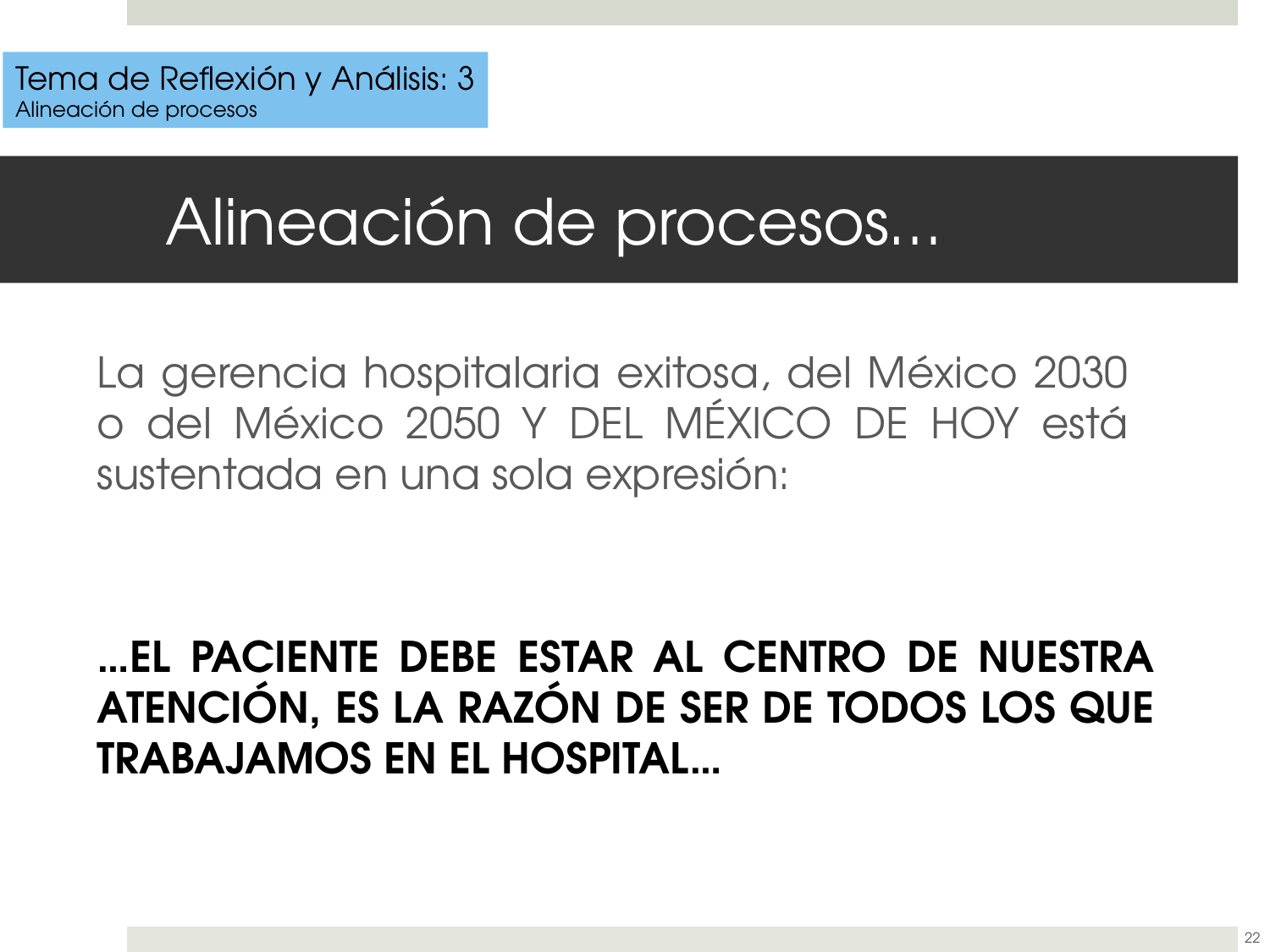

Tema de Reflexión y Análisis: 3
Alineación de procesos
# Alineación de procesos…
La gerencia hospitalaria exitosa, del México 2030 o del México 2050 Y DEL MÉXICO DE HOY está sustentada en una sola expresión:
…EL PACIENTE DEBE ESTAR AL CENTRO DE NUESTRA ATENCIÓN, ES LA RAZÓN DE SER DE TODOS LOS QUE TRABAJAMOS EN EL HOSPITAL…

22